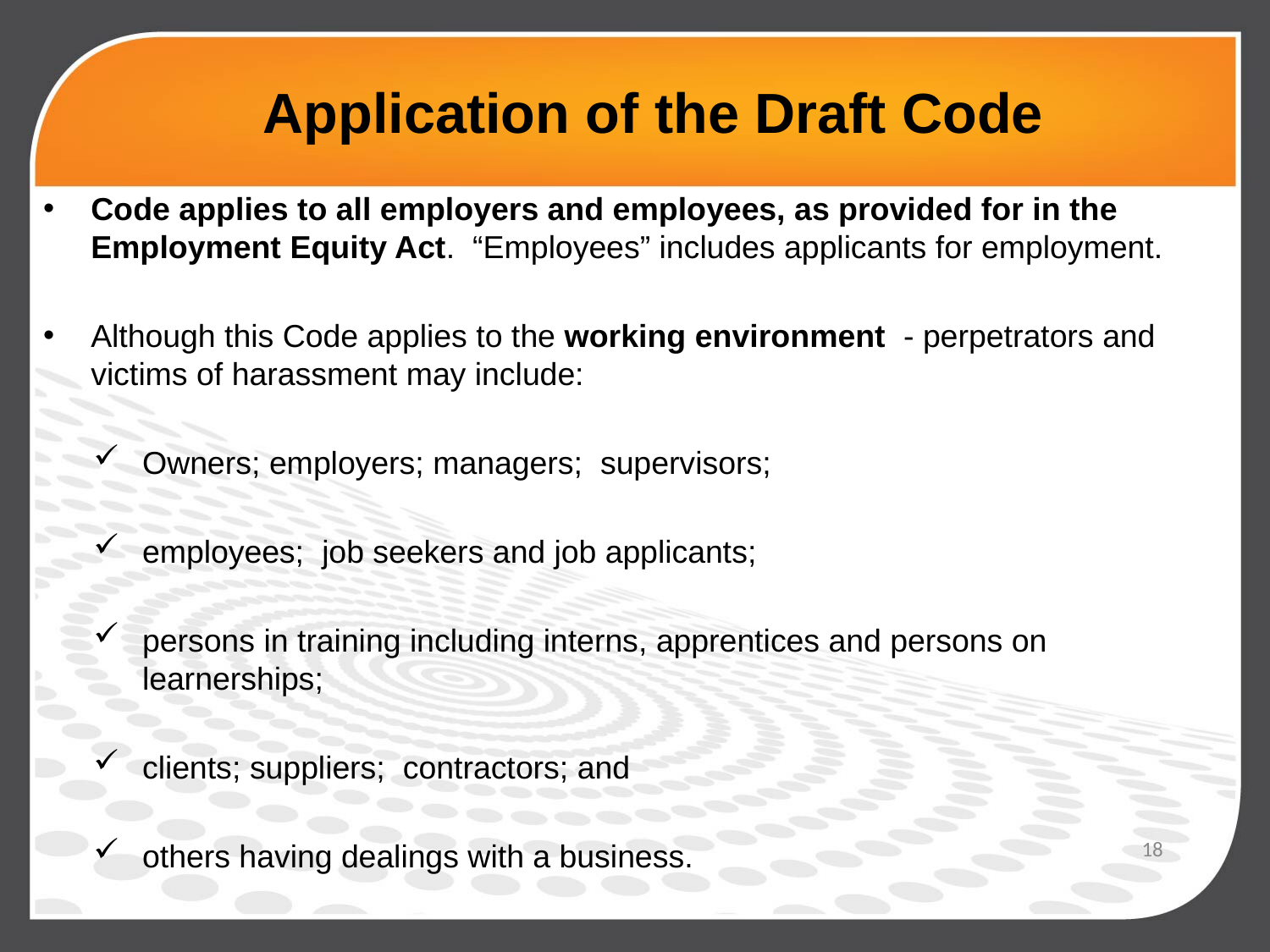

# Application of the Draft Code
Code applies to all employers and employees, as provided for in the Employment Equity Act.  “Employees” includes applicants for employment.

Although this Code applies to the working environment  - perpetrators and victims of harassment may include:

Owners; employers; managers;  supervisors;

employees;  job seekers and job applicants;

persons in training including interns, apprentices and persons on learnerships;

clients; suppliers;  contractors; and

others having dealings with a business.
18